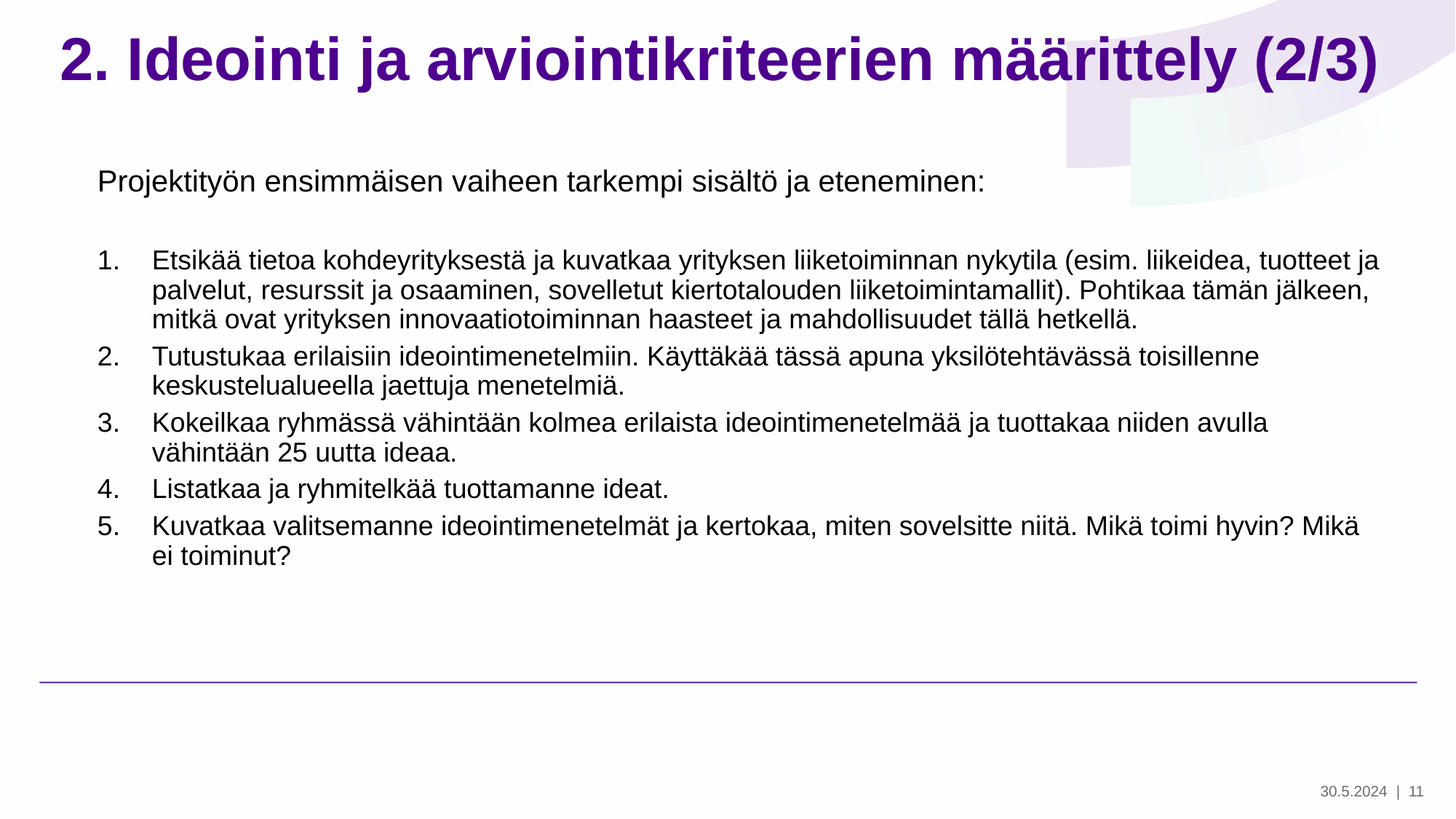

# 2. Ideointi ja arviointikriteerien määrittely (2/3)
Projektityön ensimmäisen vaiheen tarkempi sisältö ja eteneminen:

Etsikää tietoa kohdeyrityksestä ja kuvatkaa yrityksen liiketoiminnan nykytila (esim. liikeidea, tuotteet ja palvelut, resurssit ja osaaminen, sovelletut kiertotalouden liiketoimintamallit). Pohtikaa tämän jälkeen, mitkä ovat yrityksen innovaatiotoiminnan haasteet ja mahdollisuudet tällä hetkellä.
Tutustukaa erilaisiin ideointimenetelmiin. Käyttäkää tässä apuna yksilötehtävässä toisillenne keskustelualueella jaettuja menetelmiä.
Kokeilkaa ryhmässä vähintään kolmea erilaista ideointimenetelmää ja tuottakaa niiden avulla vähintään 25 uutta ideaa.
Listatkaa ja ryhmitelkää tuottamanne ideat.
Kuvatkaa valitsemanne ideointimenetelmät ja kertokaa, miten sovelsitte niitä. Mikä toimi hyvin? Mikä ei toiminut?
30.5.2024
|  11